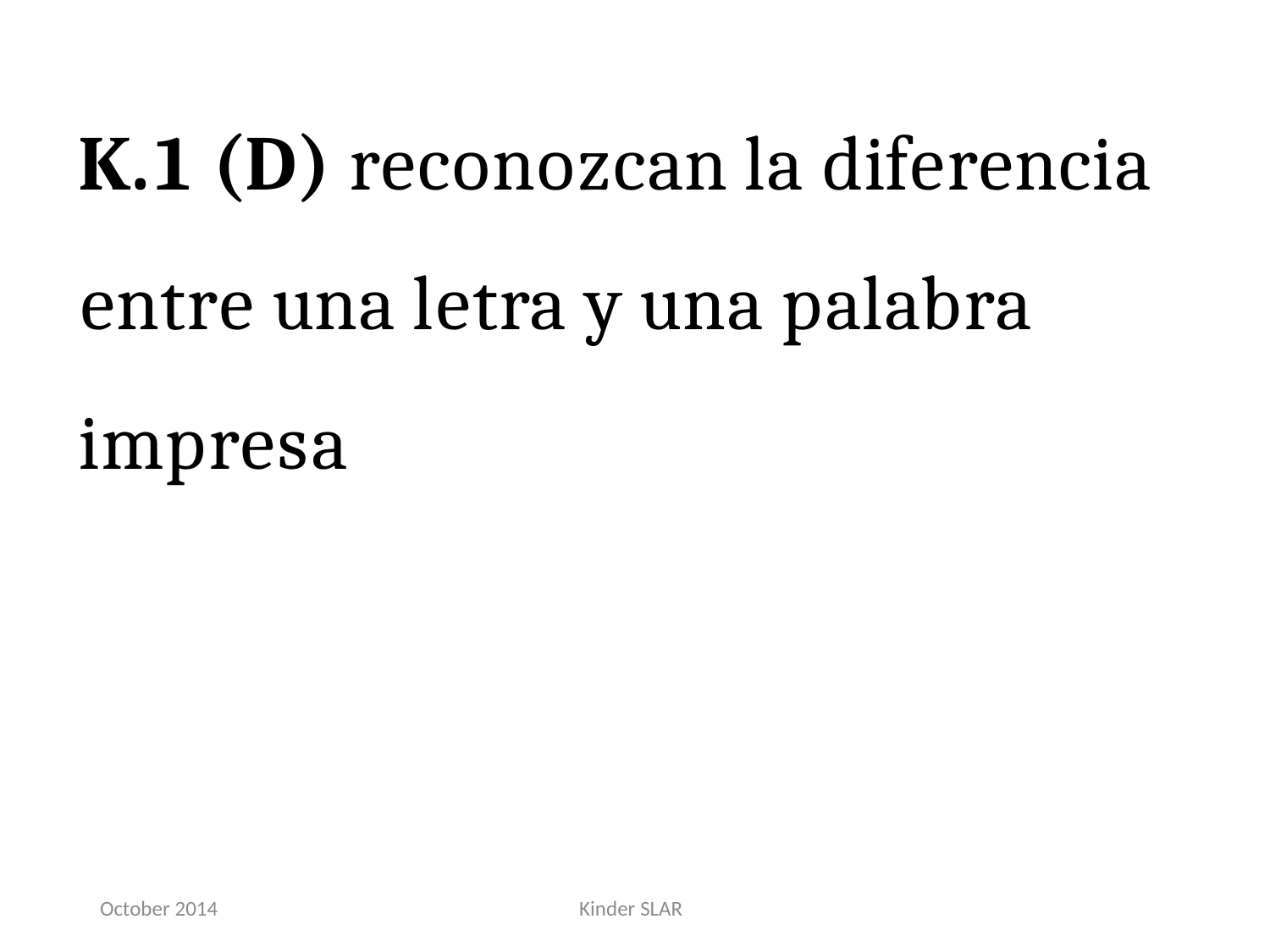

K.1 (D) reconozcan la diferencia entre una letra y una palabra impresa

October 2014
Kinder SLAR